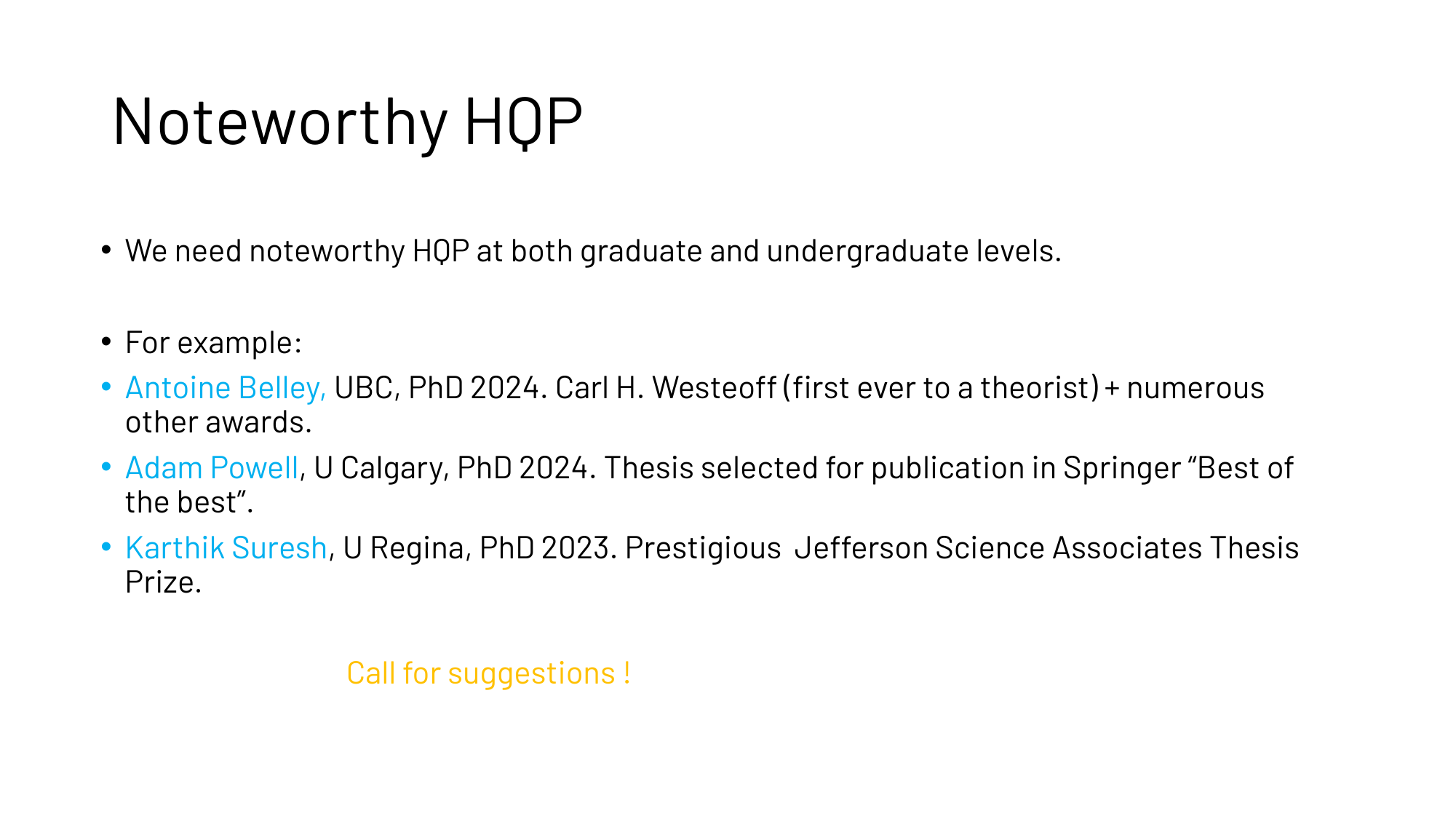

# Noteworthy HQP

We need noteworthy HQP at both graduate and undergraduate levels.

For example:
Antoine Belley, UBC, PhD 2024. Carl H. Westeoff (first ever to a theorist) + numerous other awards.
Adam Powell, U Calgary, PhD 2024. Thesis selected for publication in Springer “Best of the best”.
Karthik Suresh, U Regina, PhD 2023. Prestigious  Jefferson Science Associates Thesis Prize.

			Call for suggestions !